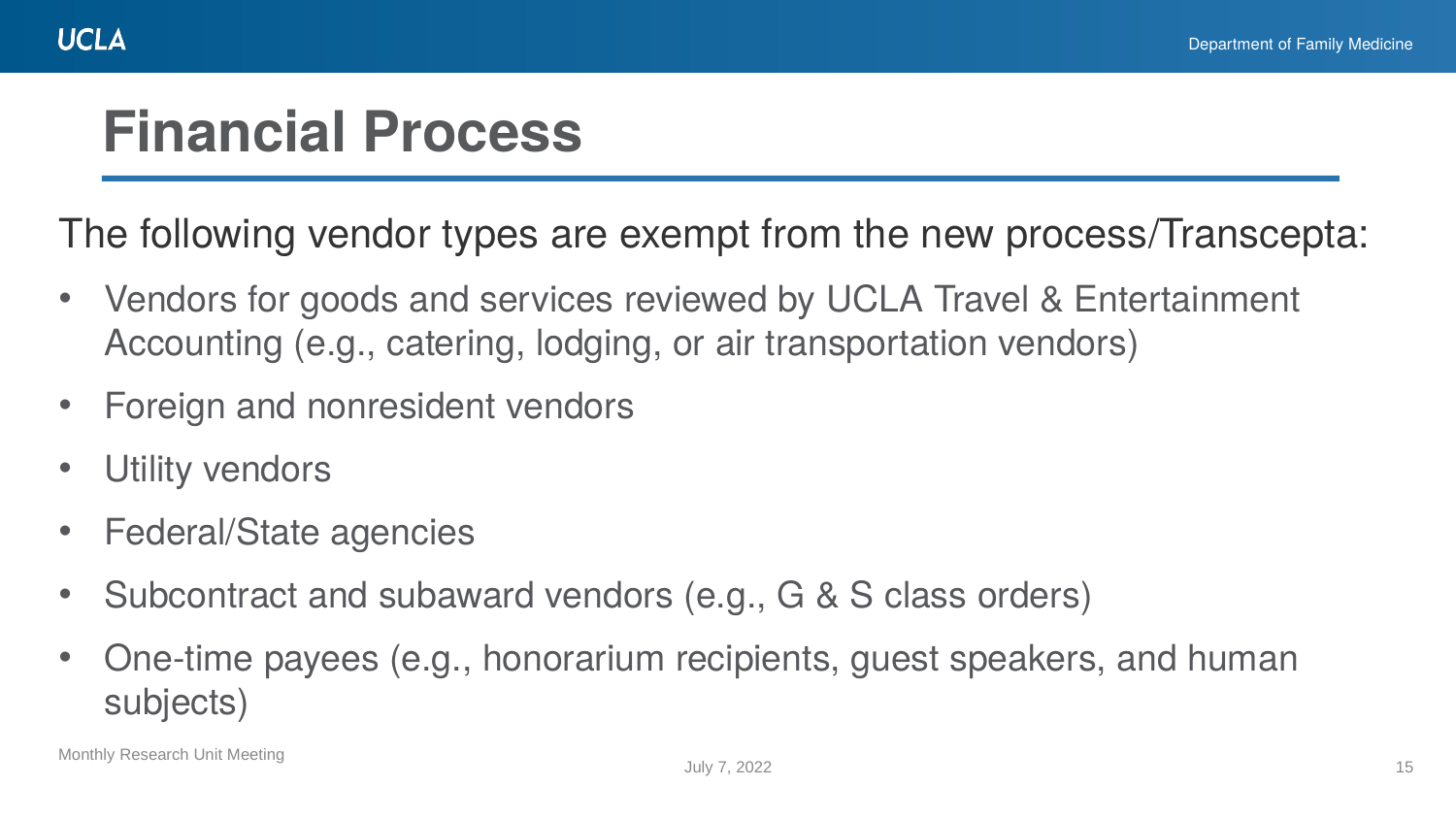

# Financial Process
The following vendor types are exempt from the new process/Transcepta:

Vendors for goods and services reviewed by UCLA Travel & Entertainment Accounting (e.g., catering, lodging, or air transportation vendors)

Foreign and nonresident vendors

Utility vendors​​​​​

Federal/State agencies
Subcontract and subaward vendors (e.g., G & S class orders)
One-time payees (e.g., honorarium recipients, guest speakers, and human subjects)
July 7, 2022
15